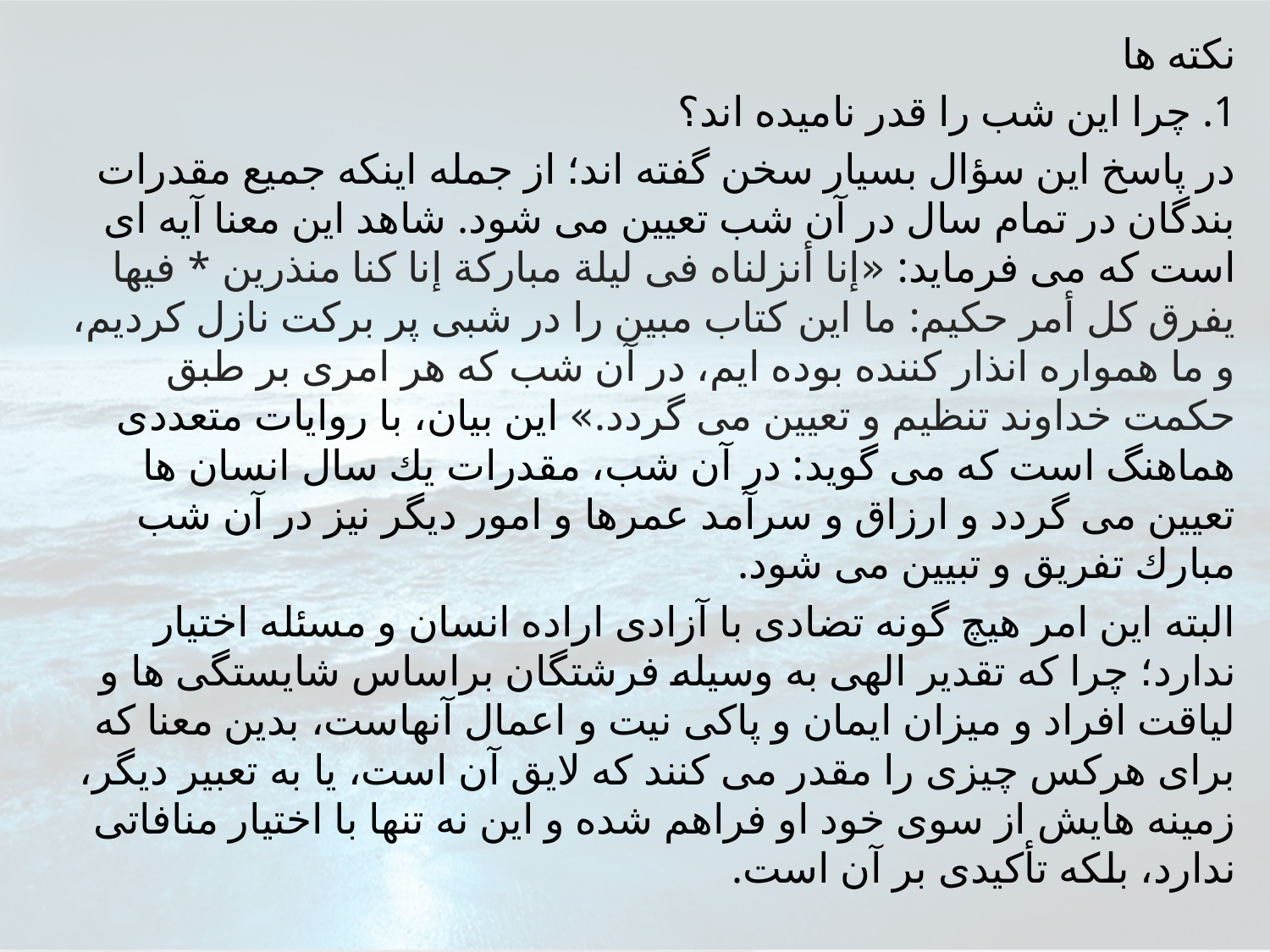

نكته ها
1. چرا اين شب را قدر ناميده اند؟
در پاسخ اين سؤال بسيار سخن گفته اند؛ از جمله اينكه جميع مقدرات بندگان در تمام سال در آن شب تعيين مى شود. شاهد اين معنا آيه اى است كه مى فرمايد: «إنا أنزلناه فى ليلة مباركة إنا كنا منذرين * فيها يفرق كل أمر حكيم: ما اين كتاب مبين را در شبى پر بركت نازل كرديم، و ما همواره انذار كننده بوده ايم، در آن شب كه هر امرى بر طبق حكمت خداوند تنظيم و تعيين مى گردد.» اين بيان، با روايات متعددى هماهنگ است كه مى گويد: در آن شب، مقدرات يك سال انسان ها تعيين مى گردد و ارزاق و سرآمد عمرها و امور ديگر نيز در آن شب مبارك تفريق و تبيين مى شود.
البته اين امر هيچ گونه تضادى با آزادى اراده انسان و مسئله اختيار ندارد؛ چرا كه تقدير الهى به وسيله فرشتگان براساس شايستگى ها و لياقت افراد و ميزان ايمان و پاكى نيت و اعمال آنهاست، بدين معنا كه براى هركس چيزى را مقدر مى كنند كه لايق آن است، يا به تعبير ديگر، زمينه هايش از سوى خود او فراهم شده و اين نه تنها با اختيار منافاتى ندارد، بلكه تأكيدى بر آن است.